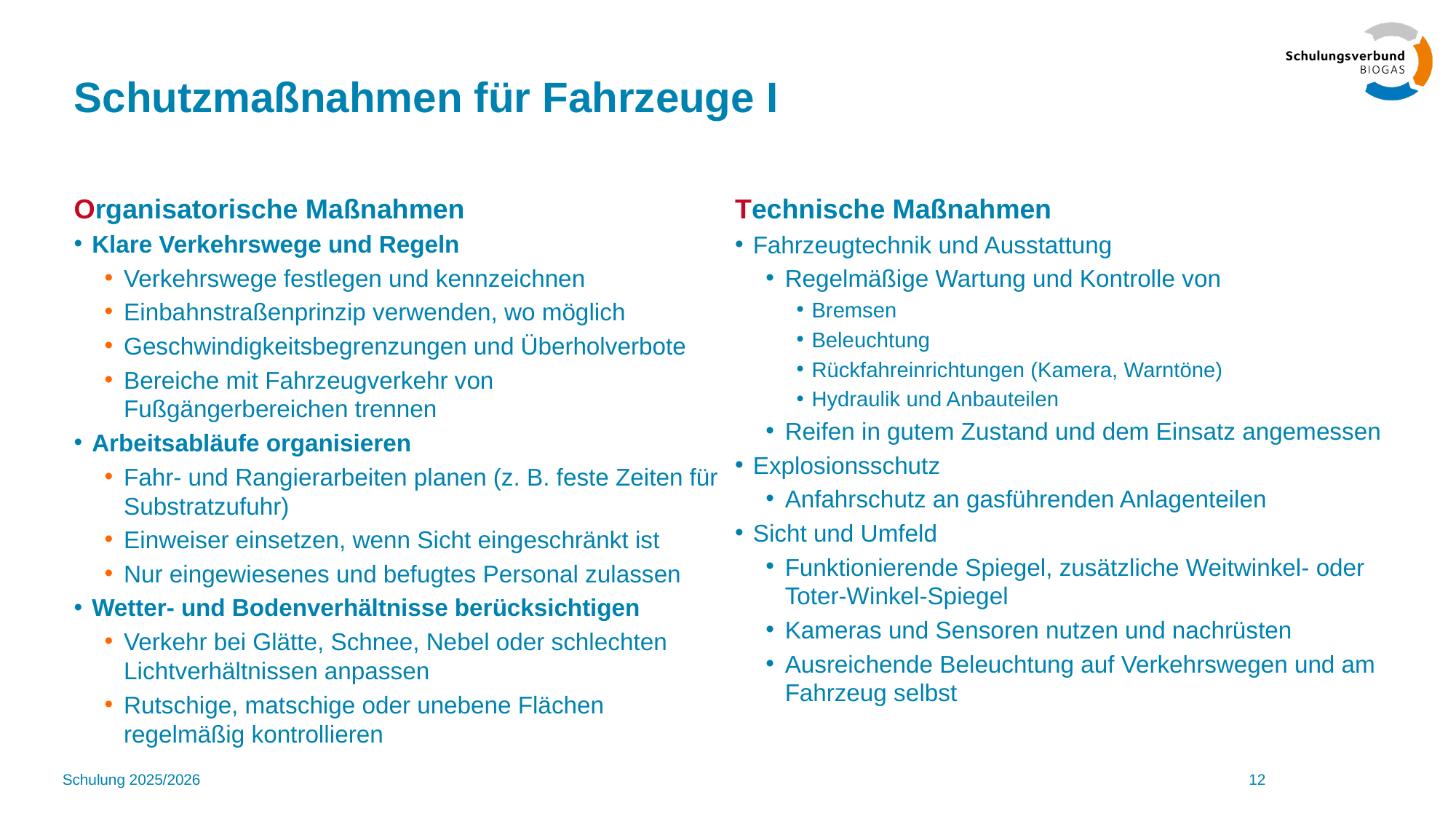

# Schutzmaßnahmen für Fahrzeuge I
Organisatorische Maßnahmen
Klare Verkehrswege und Regeln
Verkehrswege festlegen und kennzeichnen
Einbahnstraßenprinzip verwenden, wo möglich
Geschwindigkeitsbegrenzungen und Überholverbote
Bereiche mit Fahrzeugverkehr von Fußgängerbereichen trennen
Arbeitsabläufe organisieren
Fahr- und Rangierarbeiten planen (z. B. feste Zeiten für Substratzufuhr)
Einweiser einsetzen, wenn Sicht eingeschränkt ist
Nur eingewiesenes und befugtes Personal zulassen
Wetter- und Bodenverhältnisse berücksichtigen
Verkehr bei Glätte, Schnee, Nebel oder schlechten Lichtverhältnissen anpassen
Rutschige, matschige oder unebene Flächen regelmäßig kontrollieren

Technische Maßnahmen
Fahrzeugtechnik und Ausstattung
Regelmäßige Wartung und Kontrolle von
Bremsen
Beleuchtung
Rückfahreinrichtungen (Kamera, Warntöne)
Hydraulik und Anbauteilen
Reifen in gutem Zustand und dem Einsatz angemessen
Explosionsschutz
Anfahrschutz an gasführenden Anlagenteilen
Sicht und Umfeld
Funktionierende Spiegel, zusätzliche Weitwinkel- oder Toter-Winkel-Spiegel
Kameras und Sensoren nutzen und nachrüsten
Ausreichende Beleuchtung auf Verkehrswegen und am Fahrzeug selbst

Schulung 2025/2026
12